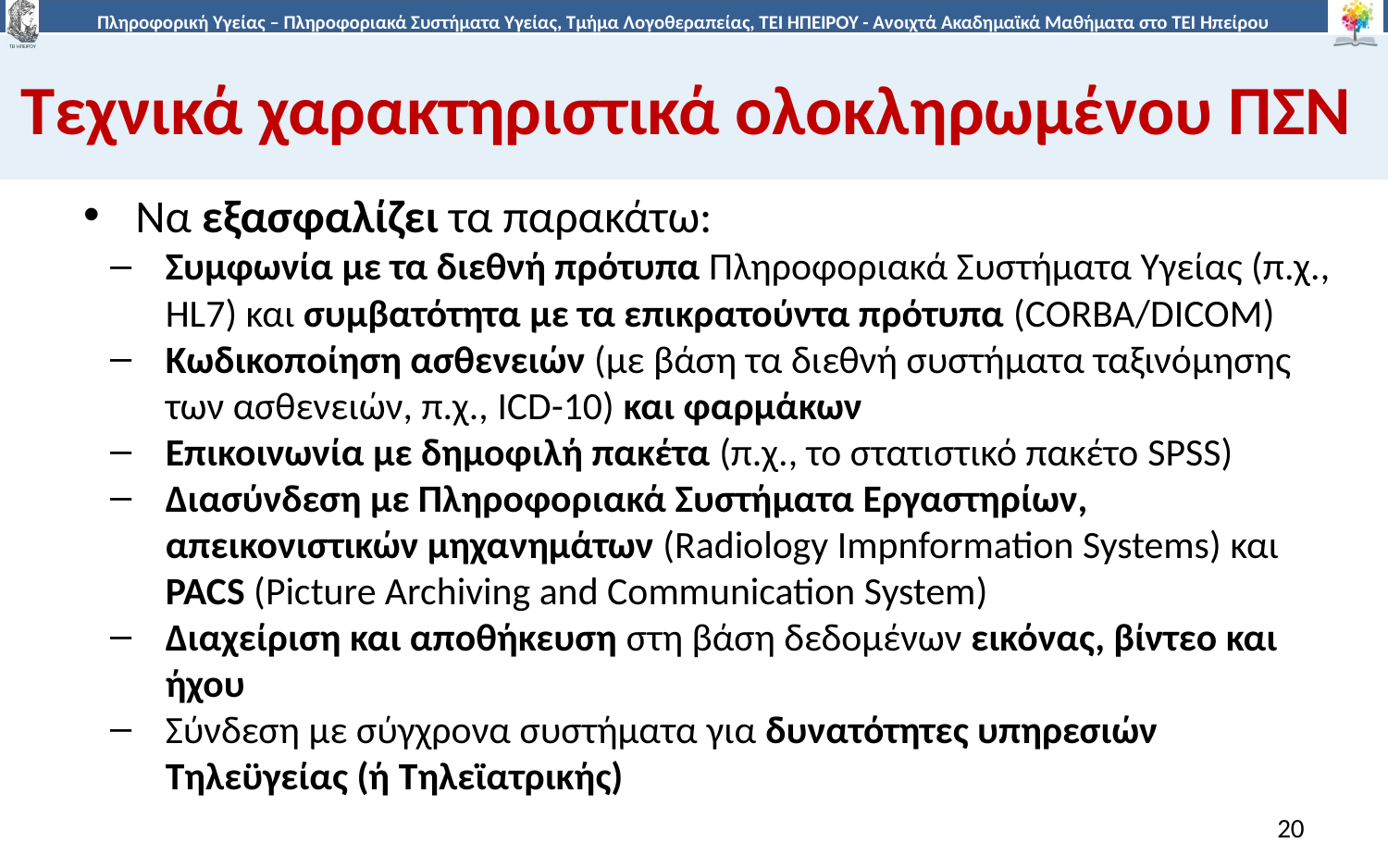

# Τεχνικά χαρακτηριστικά ολοκληρωμένου ΠΣΝ
Να εξασφαλίζει τα παρακάτω:
Συμφωνία με τα διεθνή πρότυπα Πληροφοριακά Συστήματα Υγείας (π.χ., HL7) και συμβατότητα με τα επικρατούντα πρότυπα (CORBA/DICOM)
Κωδικοποίηση ασθενειών (με βάση τα διεθνή συστήματα ταξινόμησης των ασθενειών, π.χ., ICD-10) και φαρμάκων
Επικοινωνία με δημοφιλή πακέτα (π.χ., το στατιστικό πακέτο SPSS)
Διασύνδεση με Πληροφοριακά Συστήματα Εργαστηρίων, απεικονιστικών μηχανημάτων (Radiology Impnformation Systems) και PACS (Picture Archiving and Communication System)
Διαχείριση και αποθήκευση στη βάση δεδομένων εικόνας, βίντεο και ήχου
Σύνδεση με σύγχρονα συστήματα για δυνατότητες υπηρεσιών Τηλεϋγείας (ή Τηλεϊατρικής)
20